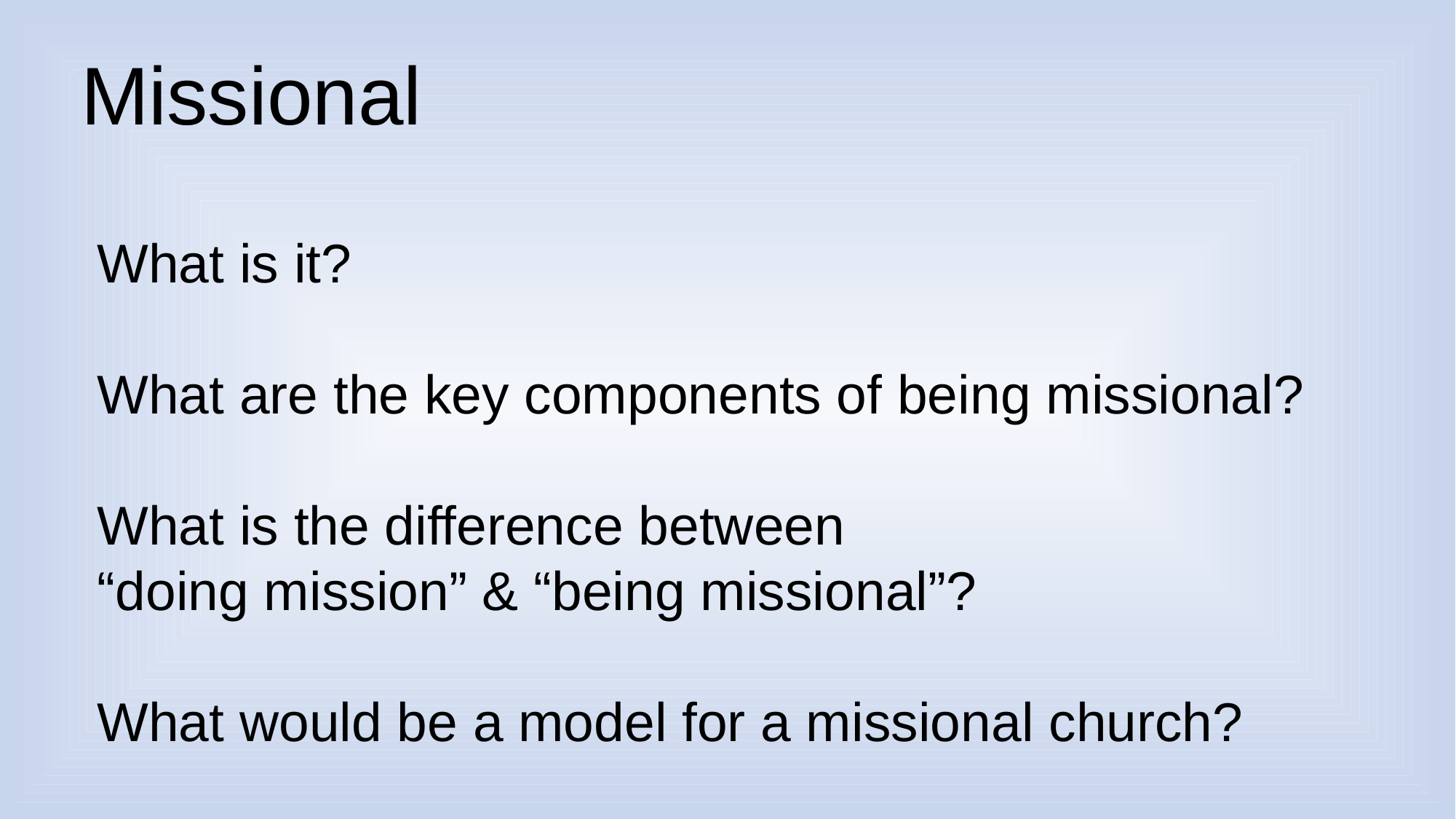

Missional
What is it?

What are the key components of being missional?

What is the difference between
“doing mission” & “being missional”?

What would be a model for a missional church?